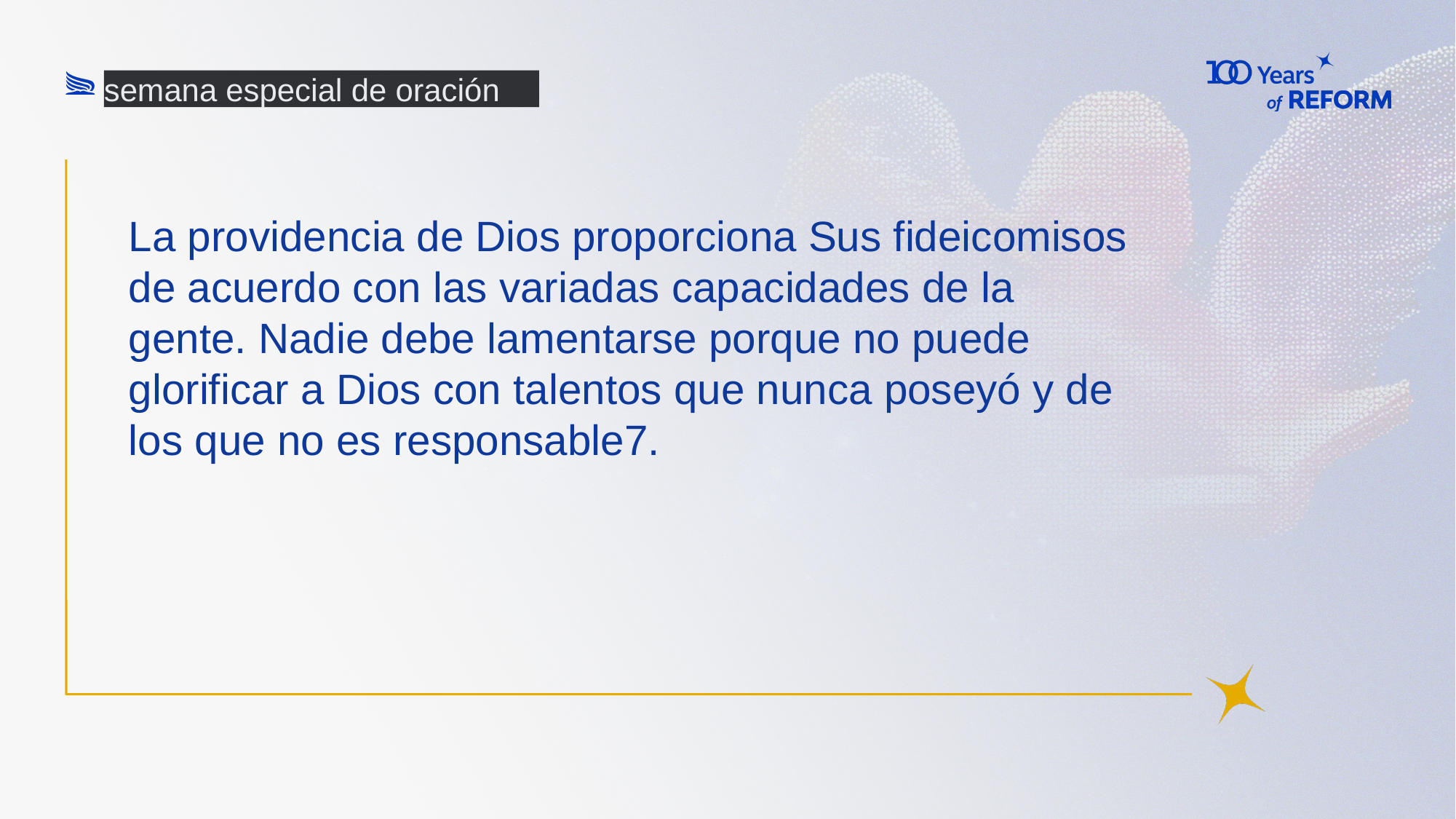

semana especial de oración
# La providencia de Dios proporciona Sus fideicomisos de acuerdo con las variadas capacidades de la gente. Nadie debe lamentarse porque no puede glorificar a Dios con talentos que nunca poseyó y de los que no es responsable7.